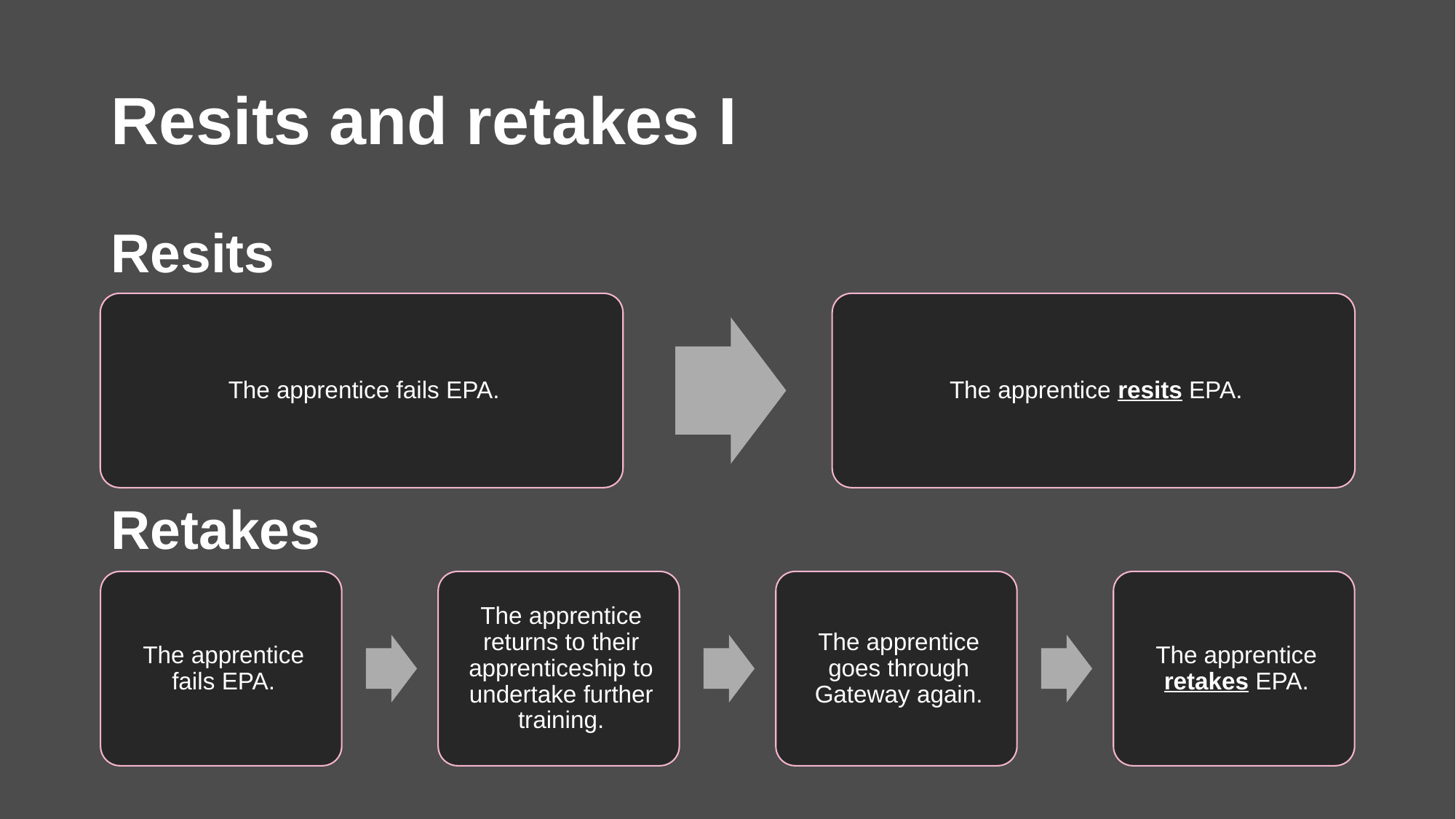

# Resits and retakes I
Resits
The apprentice fails EPA.

The apprentice resits EPA.
Retakes
The apprentice fails EPA.

The apprentice returns to their apprenticeship to undertake further training.

The apprentice goes through Gateway again.

The apprentice retakes EPA.